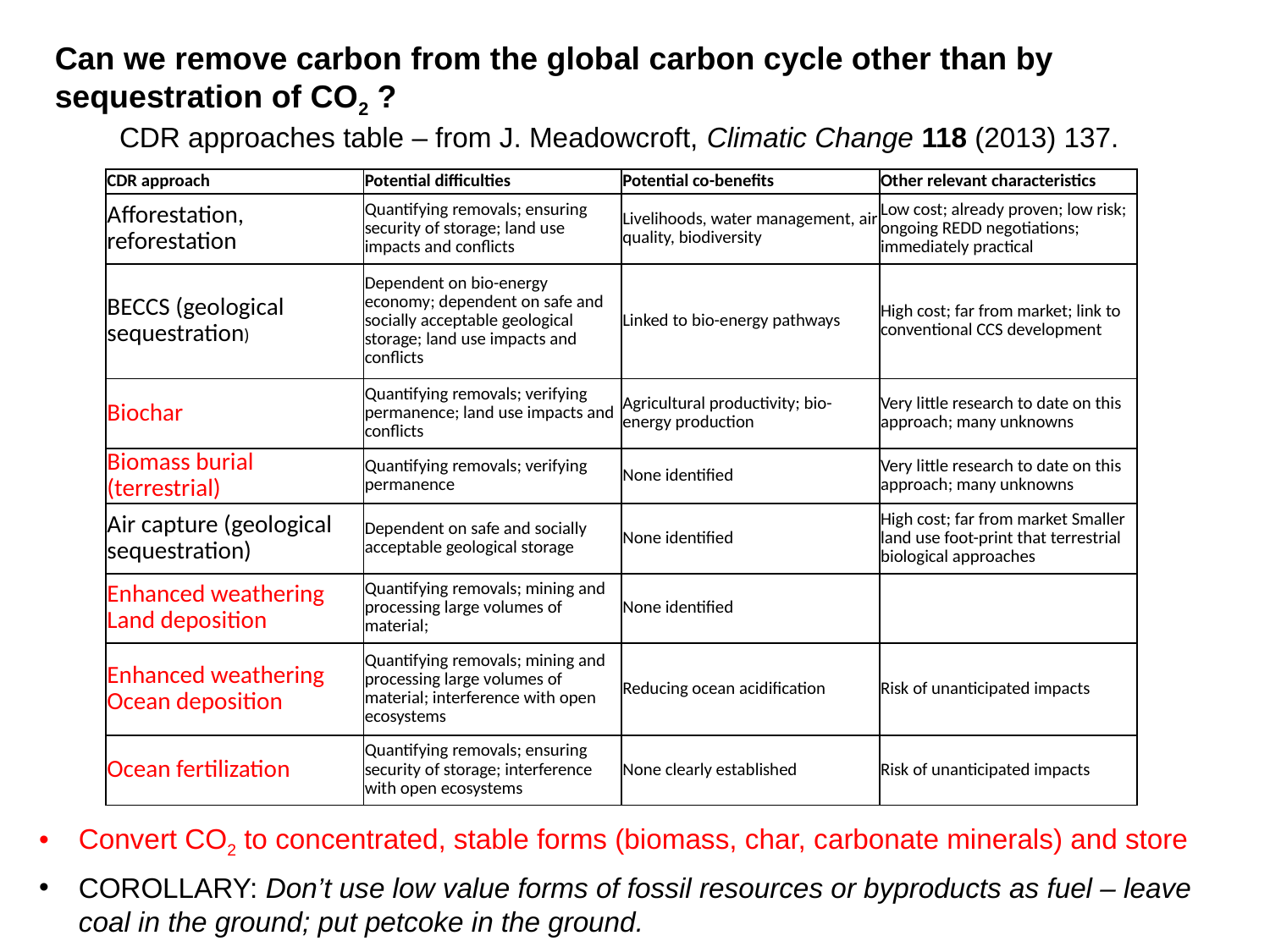

Can we remove carbon from the global carbon cycle other than by sequestration of CO2 ?
CDR approaches table – from J. Meadowcroft, Climatic Change 118 (2013) 137.
| CDR approach | Potential difficulties | Potential co-benefits | Other relevant characteristics |
| --- | --- | --- | --- |
| Afforestation, reforestation | Quantifying removals; ensuring security of storage; land use impacts and conflicts | Livelihoods, water management, air quality, biodiversity | Low cost; already proven; low risk; ongoing REDD negotiations; immediately practical |
| BECCS (geological sequestration) | Dependent on bio-energy economy; dependent on safe and socially acceptable geological storage; land use impacts and conflicts | Linked to bio-energy pathways | High cost; far from market; link to conventional CCS development |
| Biochar | Quantifying removals; verifying permanence; land use impacts and conflicts | Agricultural productivity; bio-energy production | Very little research to date on this approach; many unknowns |
| Biomass burial (terrestrial) | Quantifying removals; verifying permanence | None identified | Very little research to date on this approach; many unknowns |
| Air capture (geological sequestration) | Dependent on safe and socially acceptable geological storage | None identified | High cost; far from market Smaller land use foot-print that terrestrial biological approaches |
| Enhanced weathering Land deposition | Quantifying removals; mining and processing large volumes of material; | None identified |  |
| Enhanced weathering Ocean deposition | Quantifying removals; mining and processing large volumes of material; interference with open ecosystems | Reducing ocean acidification | Risk of unanticipated impacts |
| Ocean fertilization | Quantifying removals; ensuring security of storage; interference with open ecosystems | None clearly established | Risk of unanticipated impacts |
Convert CO2 to concentrated, stable forms (biomass, char, carbonate minerals) and store
COROLLARY: Don’t use low value forms of fossil resources or byproducts as fuel – leave coal in the ground; put petcoke in the ground.